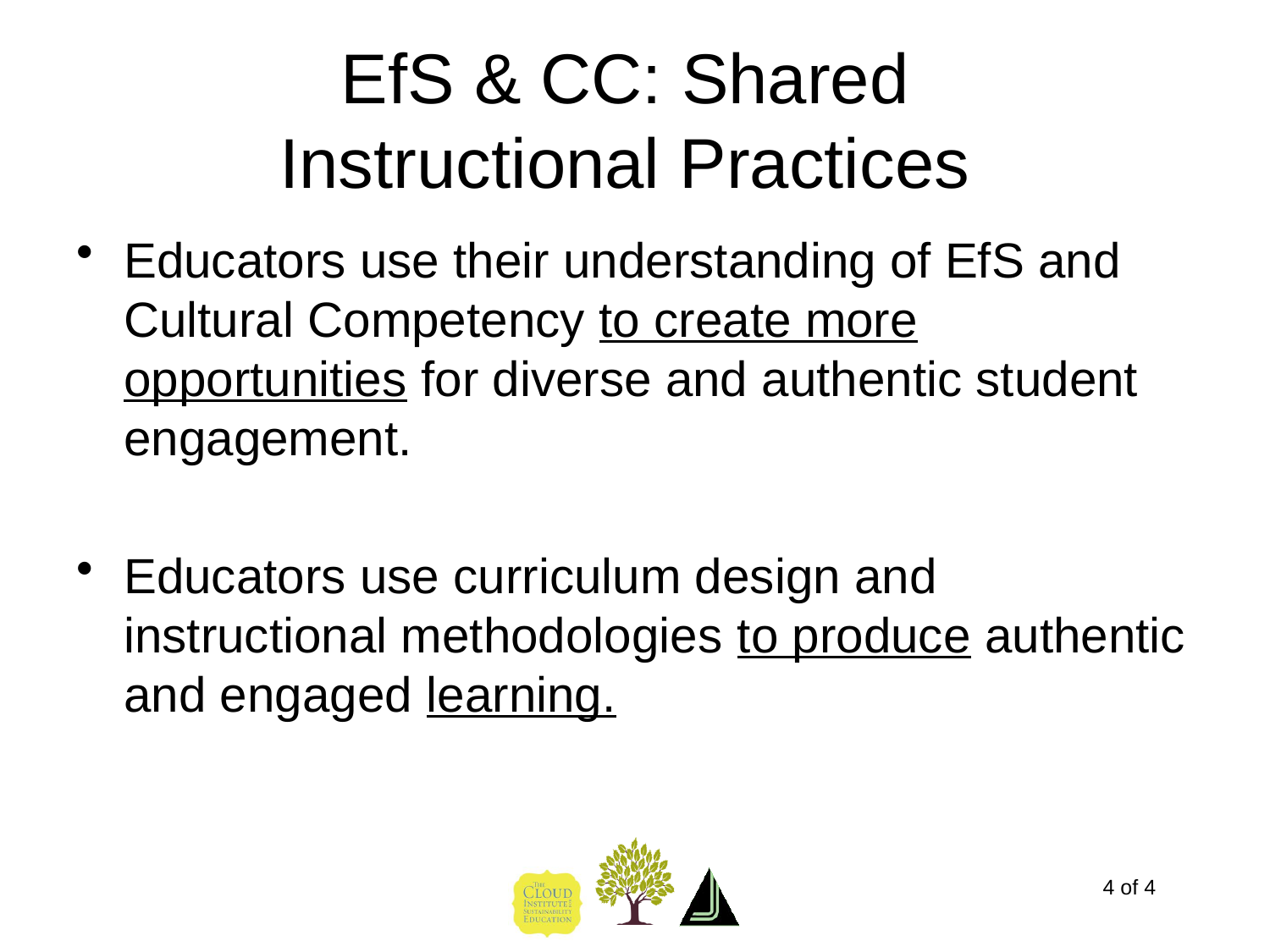

# EfS & CC: Shared Instructional Practices
Educators use their understanding of EfS and Cultural Competency to create more opportunities for diverse and authentic student engagement.

Educators use curriculum design and instructional methodologies to produce authentic and engaged learning.
4 of 4